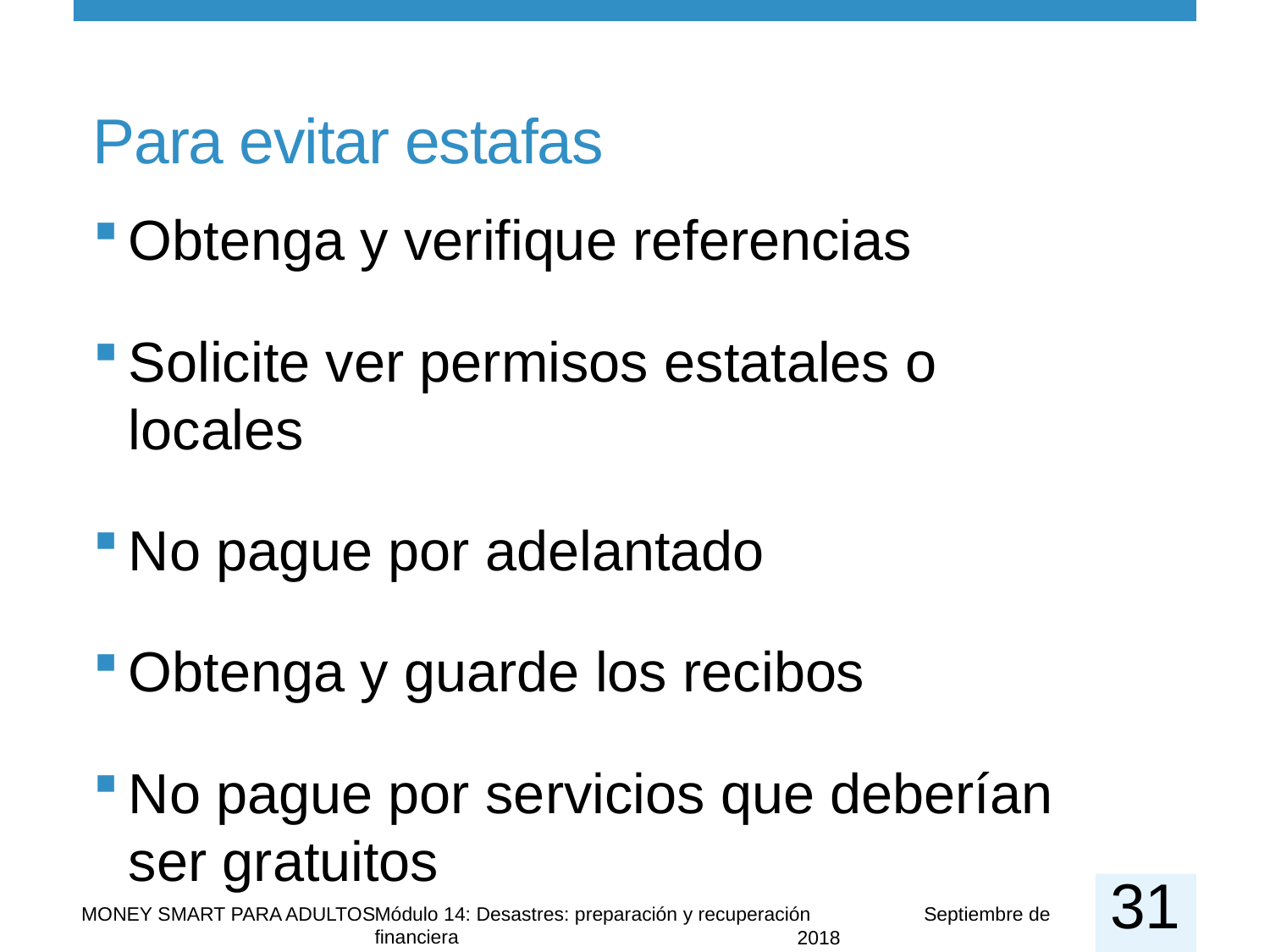

# Para evitar estafas
Obtenga y verifique referencias
Solicite ver permisos estatales o locales
No pague por adelantado
Obtenga y guarde los recibos
No pague por servicios que deberían ser gratuitos
31